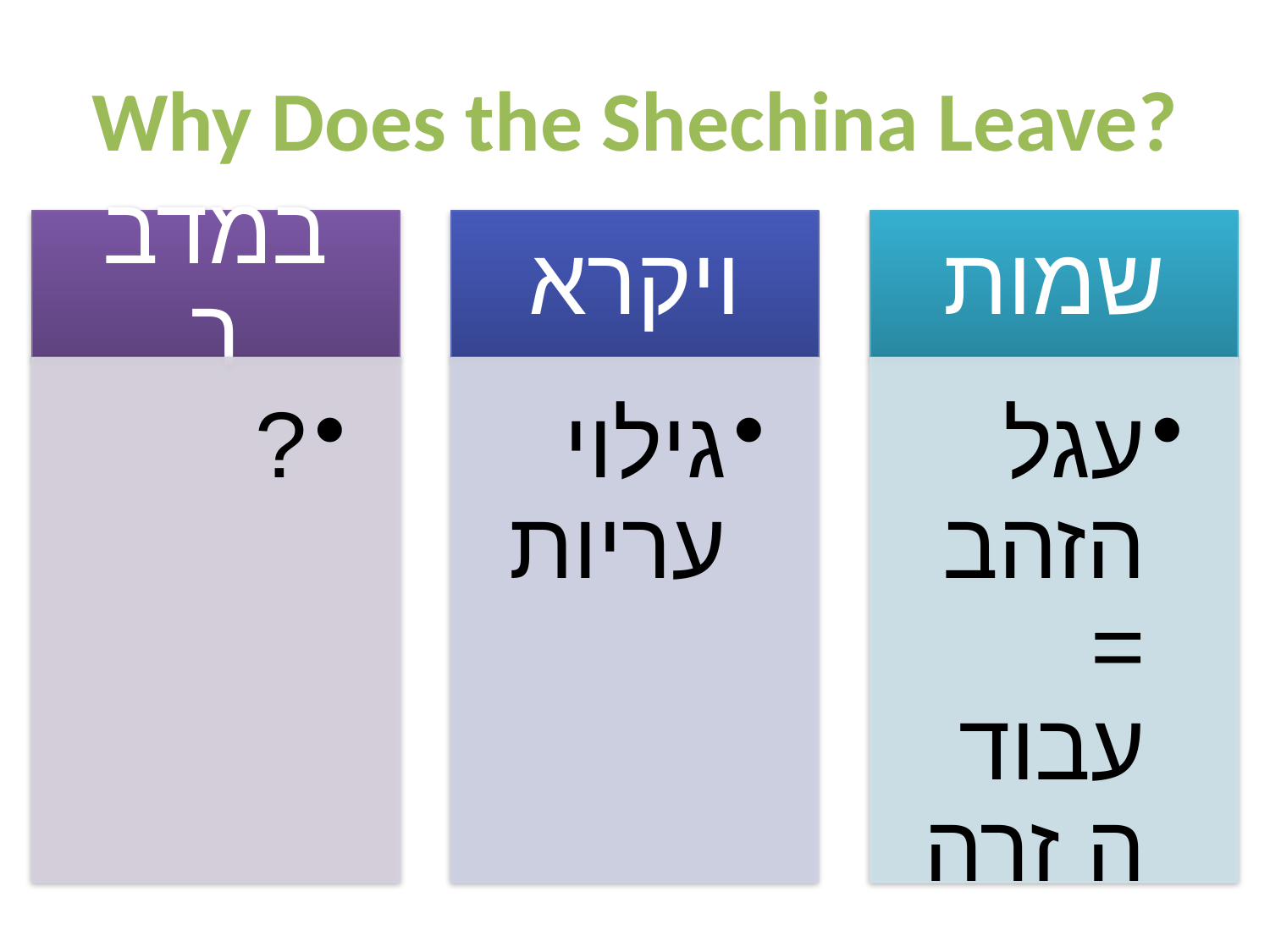

# Why Does the Shechina Leave?
במדבר
?
ויקרא
גילוי עריות
שמות
עגל הזהב = עבודה זרה